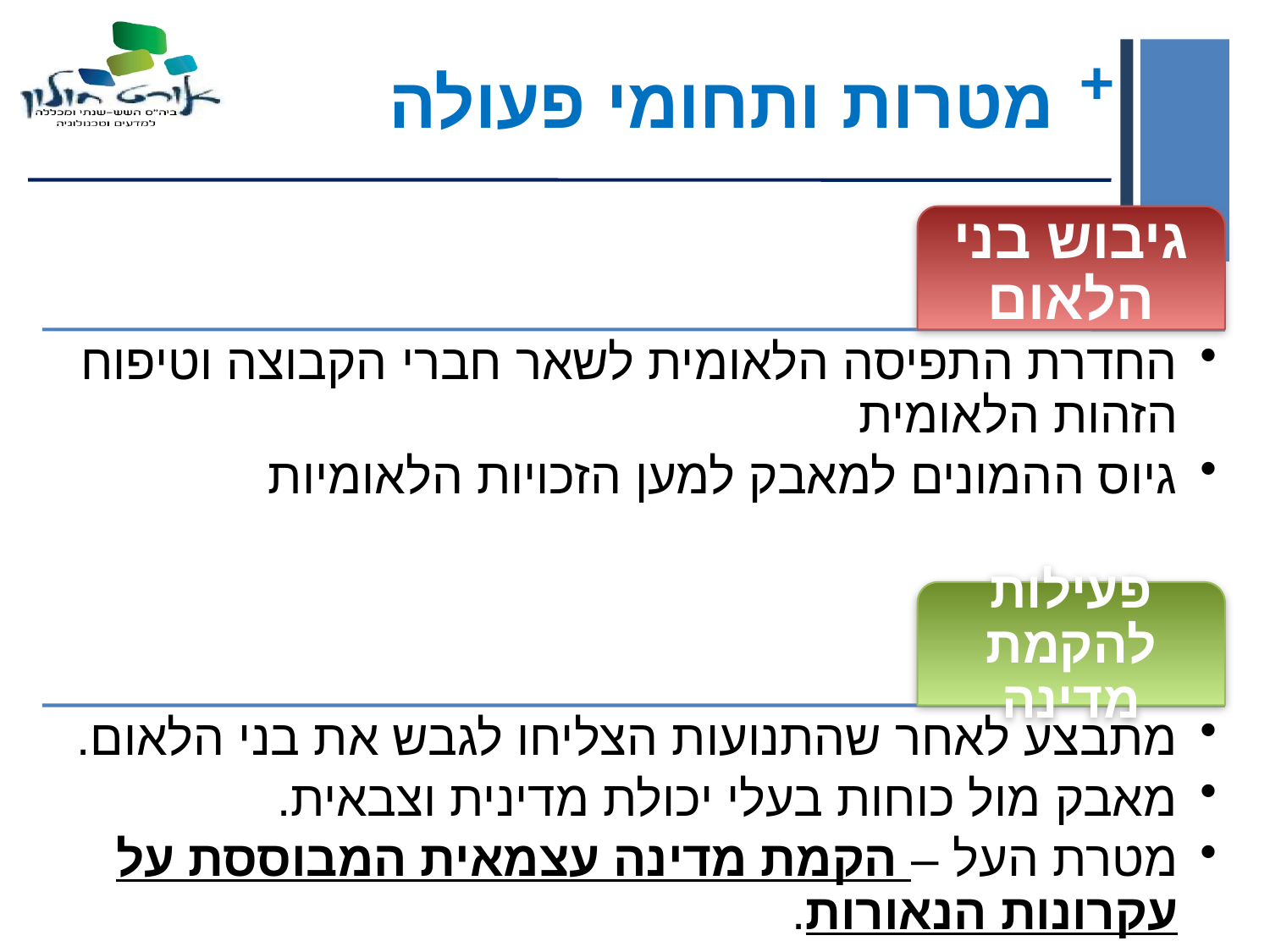

# מטרות ותחומי פעולה

גיבוש בני הלאום
החדרת התפיסה הלאומית לשאר חברי הקבוצה וטיפוח הזהות הלאומית
גיוס ההמונים למאבק למען הזכויות הלאומיות

פעילות להקמת מדינה
מתבצע לאחר שהתנועות הצליחו לגבש את בני הלאום.
מאבק מול כוחות בעלי יכולת מדינית וצבאית.
מטרת העל – הקמת מדינה עצמאית המבוססת על עקרונות הנאורות.